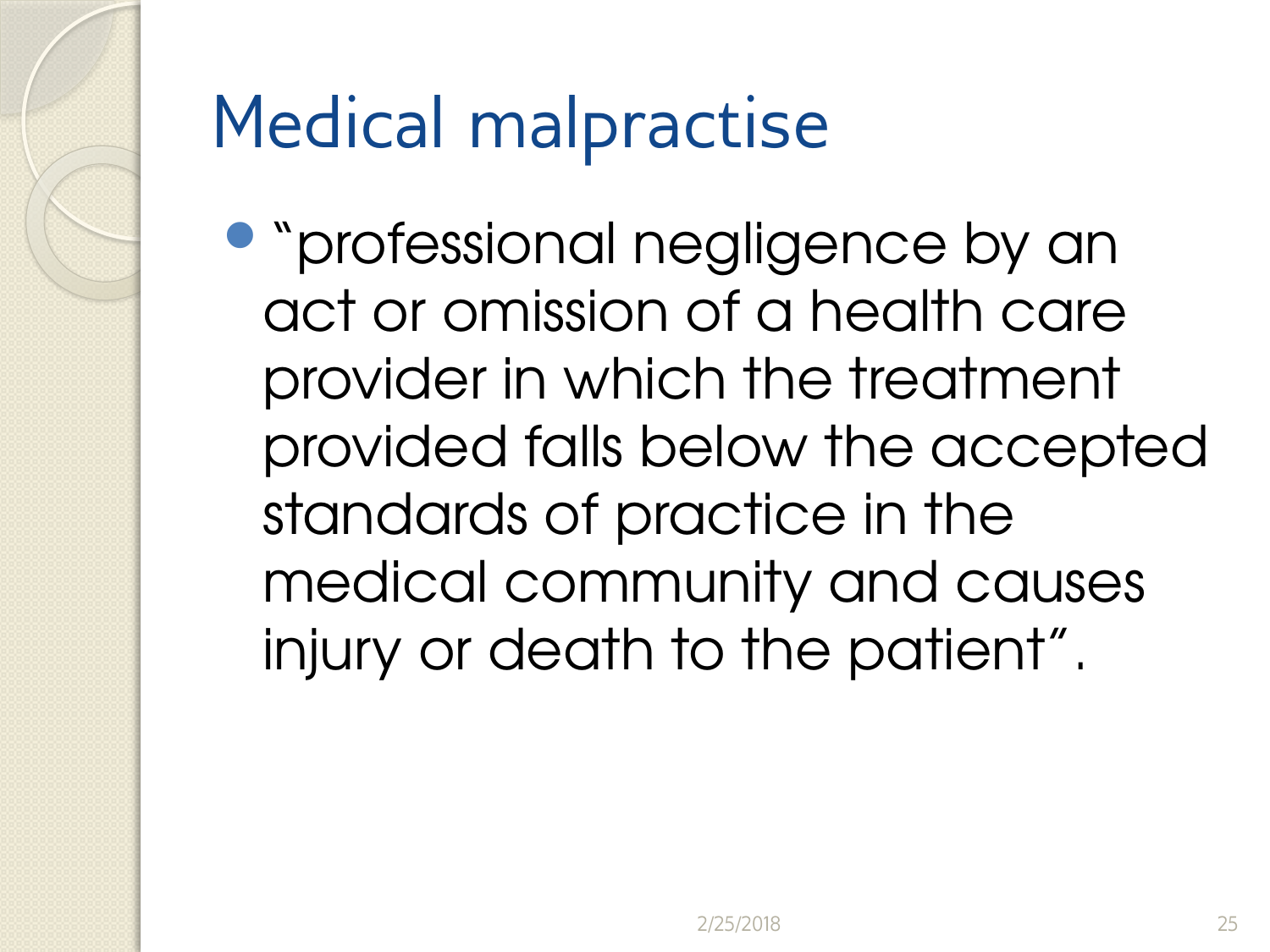

# Medical malpractise
“professional negligence by an act or omission of a health care provider in which the treatment provided falls below the accepted standards of practice in the medical community and causes injury or death to the patient”.

2/25/2018

25